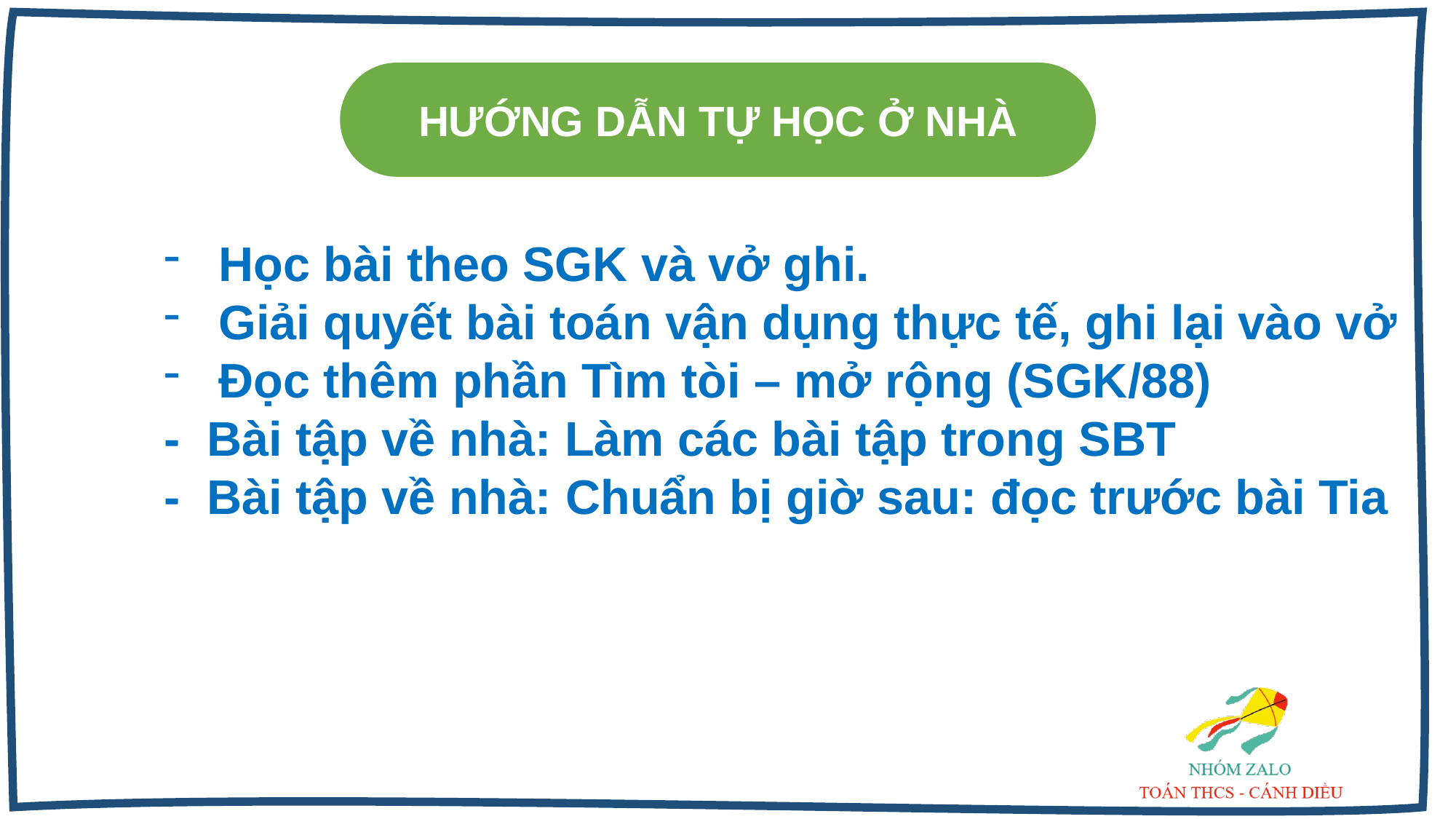

HƯỚNG DẪN TỰ HỌC Ở NHÀ
Học bài theo SGK và vở ghi.
Giải quyết bài toán vận dụng thực tế, ghi lại vào vở
Đọc thêm phần Tìm tòi – mở rộng (SGK/88)
-  Bài tập về nhà: Làm các bài tập trong SBT
-  Bài tập về nhà: Chuẩn bị giờ sau: đọc trước bài Tia